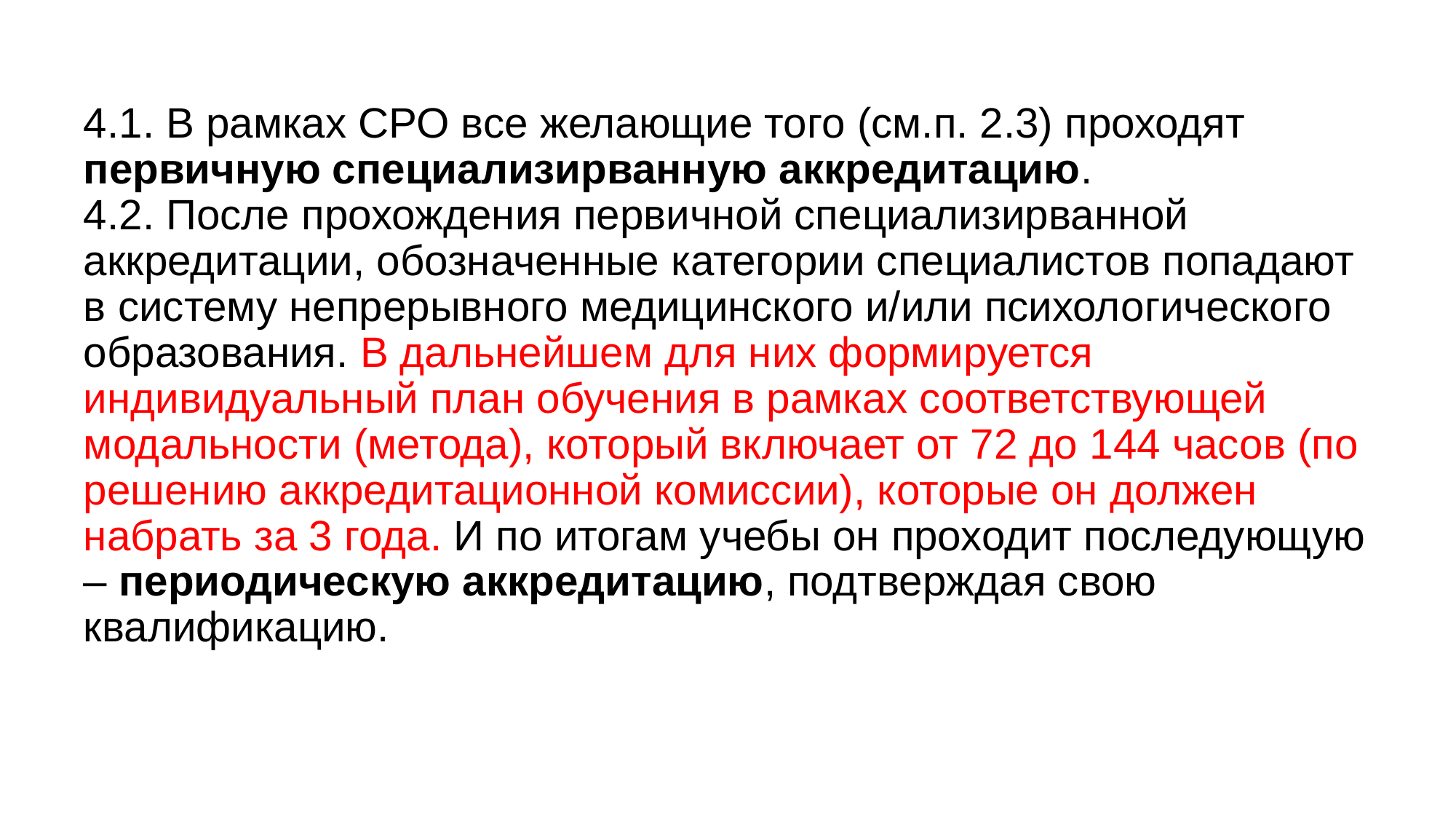

4.1. В рамках СРО все желающие того (см.п. 2.3) проходят первичную специализирванную аккредитацию.
4.2. После прохождения первичной специализирванной аккредитации, обозначенные категории специалистов попадают в систему непрерывного медицинского и/или психологического образования. В дальнейшем для них формируется индивидуальный план обучения в рамках соответствующей модальности (метода), который включает от 72 до 144 часов (по решению аккредитационной комиссии), которые он должен набрать за 3 года. И по итогам учебы он проходит последующую – периодическую аккредитацию, подтверждая свою квалификацию.